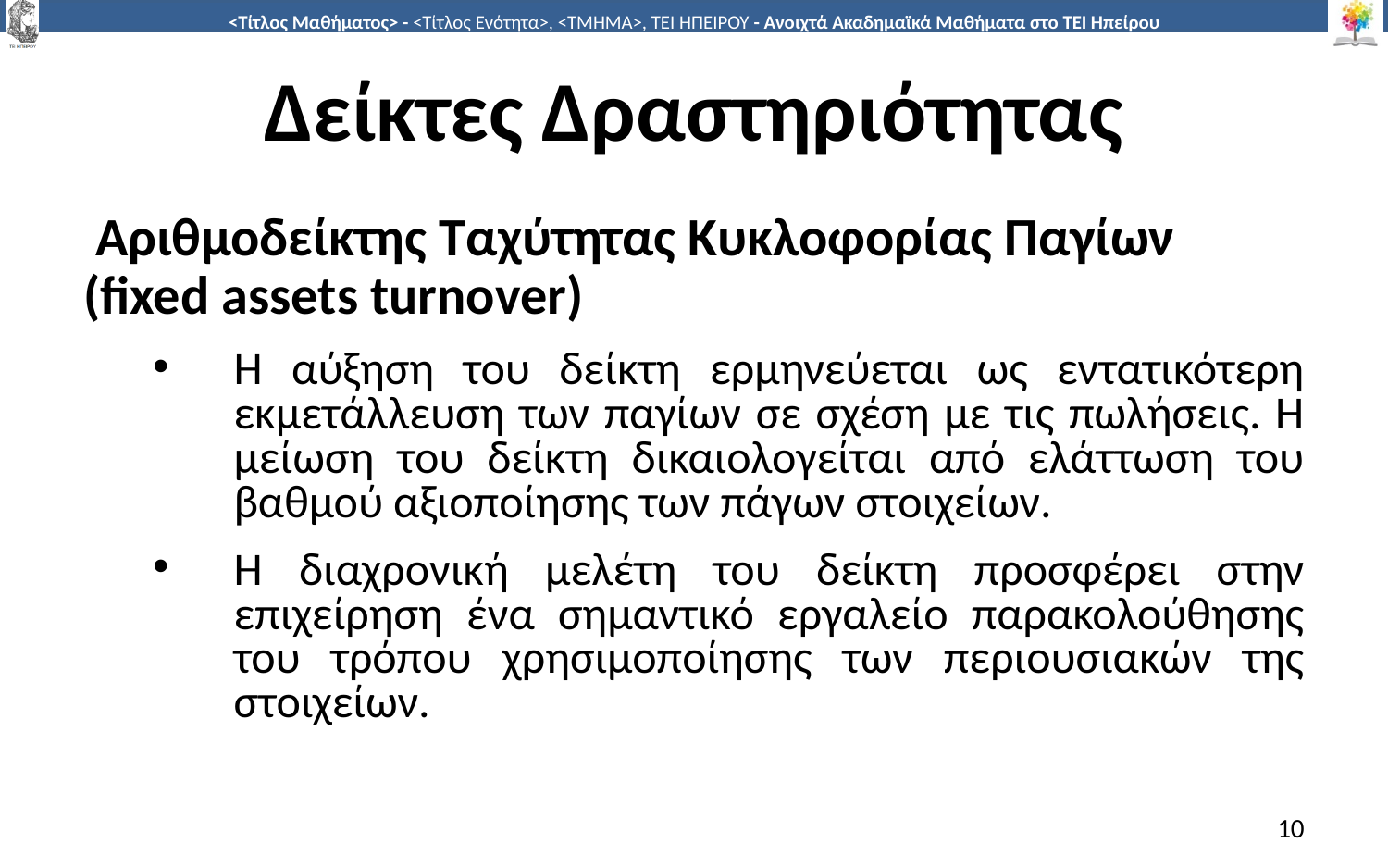

# Δείκτες Δραστηριότητας
 Αριθμοδείκτης Ταχύτητας Κυκλοφορίας Παγίων (fixed assets turnover)
Η αύξηση του δείκτη ερμηνεύεται ως εντατικότερη εκμετάλλευση των παγίων σε σχέση με τις πωλήσεις. Η μείωση του δείκτη δικαιολογείται από ελάττωση του βαθμού αξιοποίησης των πάγων στοιχείων.
Η διαχρονική μελέτη του δείκτη προσφέρει στην επιχείρηση ένα σημαντικό εργαλείο παρακολούθησης του τρόπου χρησιμοποίησης των περιουσιακών της στοιχείων.

10